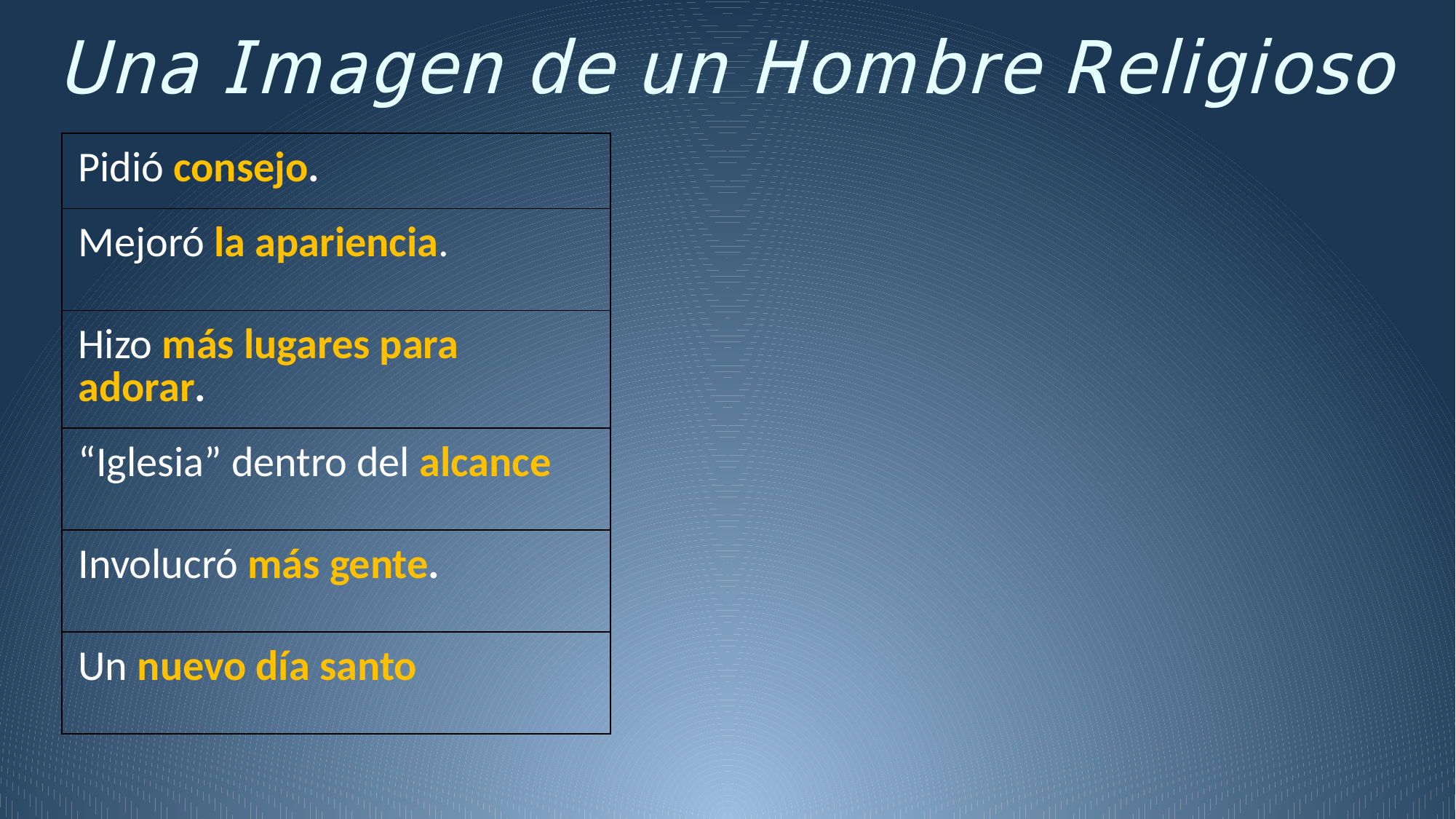

Una Imagen de un Hombre Religioso
| Pidió consejo. |
| --- |
| Mejoró la apariencia. |
| Hizo más lugares para adorar. |
| “Iglesia” dentro del alcance |
| Involucró más gente. |
| Un nuevo día santo |